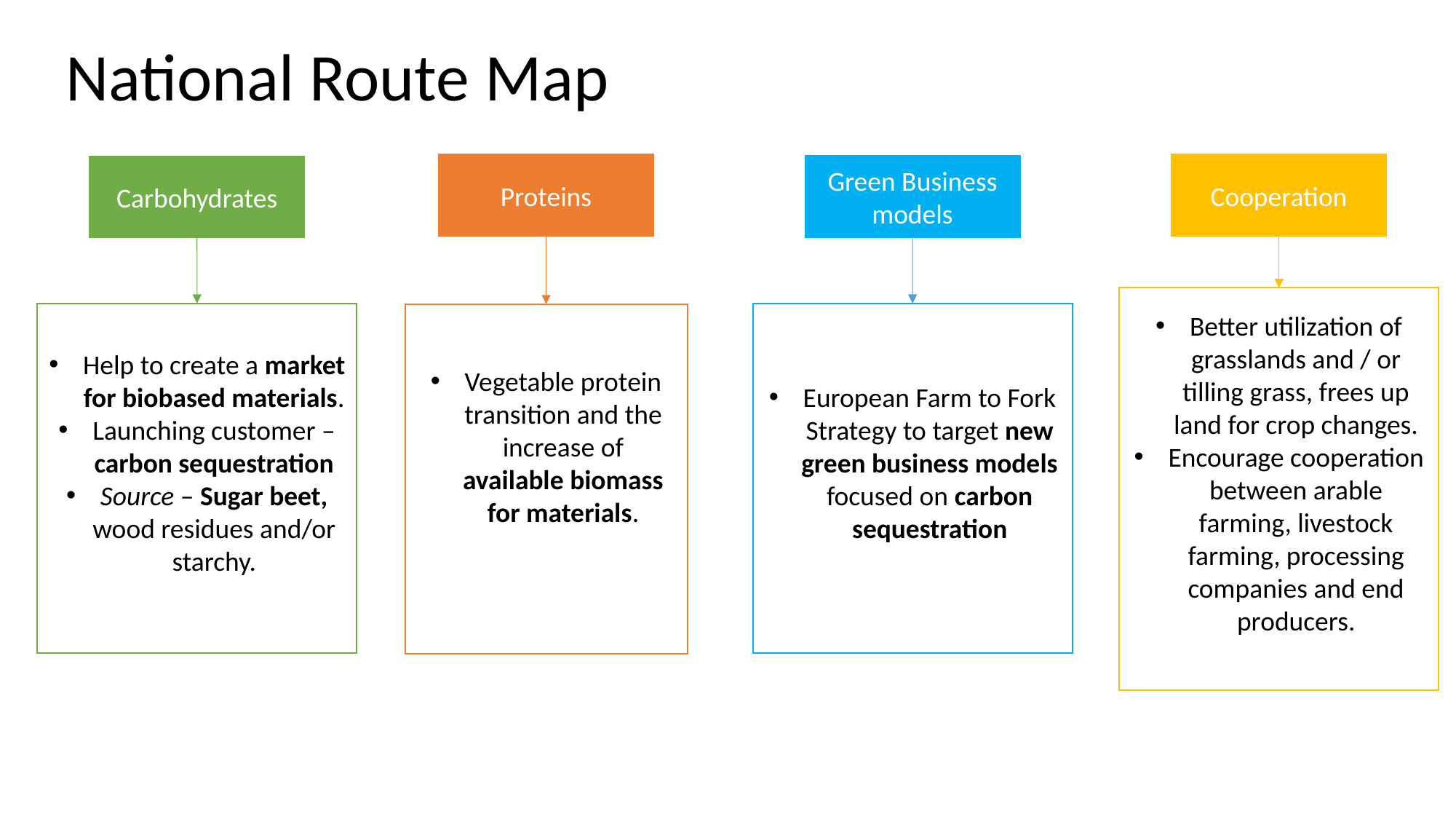

# National Route Map
Proteins
Cooperation
Green Business models
Carbohydrates
Better utilization of grasslands and / or tilling grass, frees up land for crop changes.
Encourage cooperation between arable farming, livestock farming, processing companies and end producers.

Help to create a market for biobased materials.
Launching customer – carbon sequestration
Source – Sugar beet, wood residues and/or starchy.

European Farm to Fork Strategy to target new green business models focused on carbon sequestration

Vegetable protein transition and the increase of available biomass for materials.